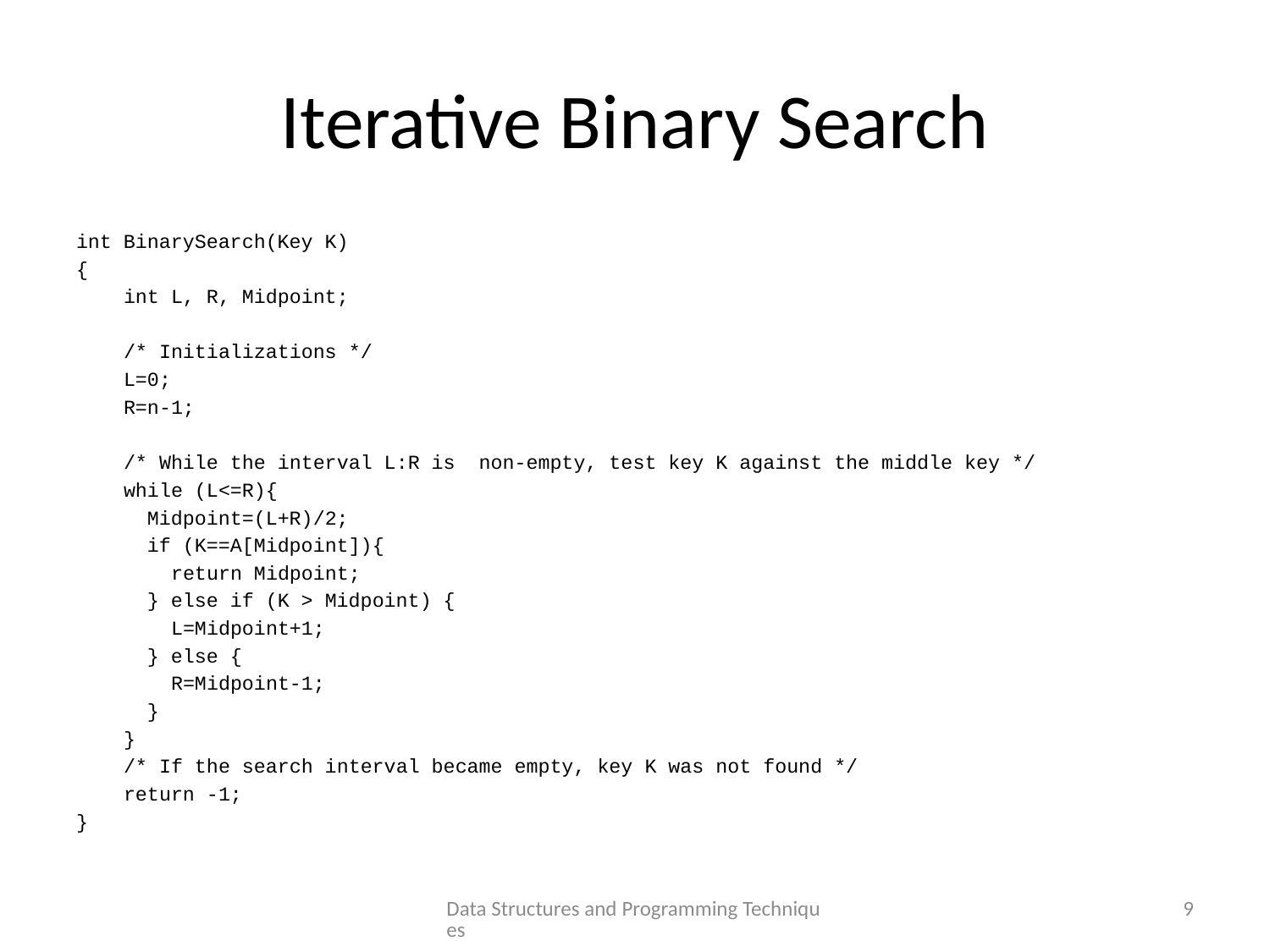

# Iterative Binary Search
int BinarySearch(Key K)
{
    int L, R, Midpoint;

    /* Initializations */
    L=0;
    R=n-1;

    /* While the interval L:R is  non-empty, test key K against the middle key */
    while (L<=R){
      Midpoint=(L+R)/2;
      if (K==A[Midpoint]){
        return Midpoint;
      } else if (K > Midpoint) {
        L=Midpoint+1;
      } else {
        R=Midpoint-1;
      }
    }
    /* If the search interval became empty, key K was not found */
    return -1;
}

Data Structures and Programming Techniques
9